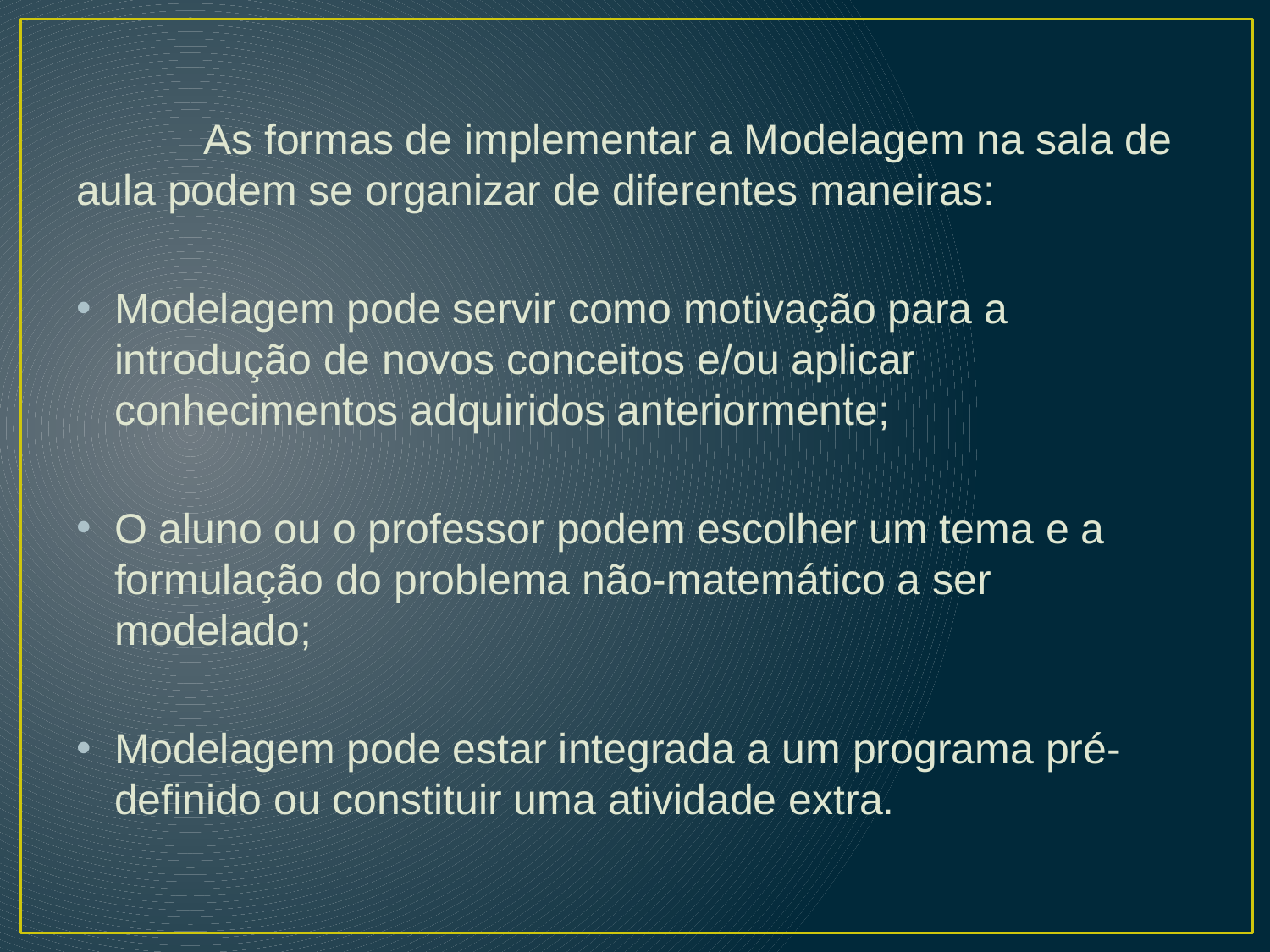

As formas de implementar a Modelagem na sala de aula podem se organizar de diferentes maneiras:

Modelagem pode servir como motivação para a introdução de novos conceitos e/ou aplicar conhecimentos adquiridos anteriormente;

O aluno ou o professor podem escolher um tema e a formulação do problema não-matemático a ser modelado;

Modelagem pode estar integrada a um programa pré-definido ou constituir uma atividade extra.